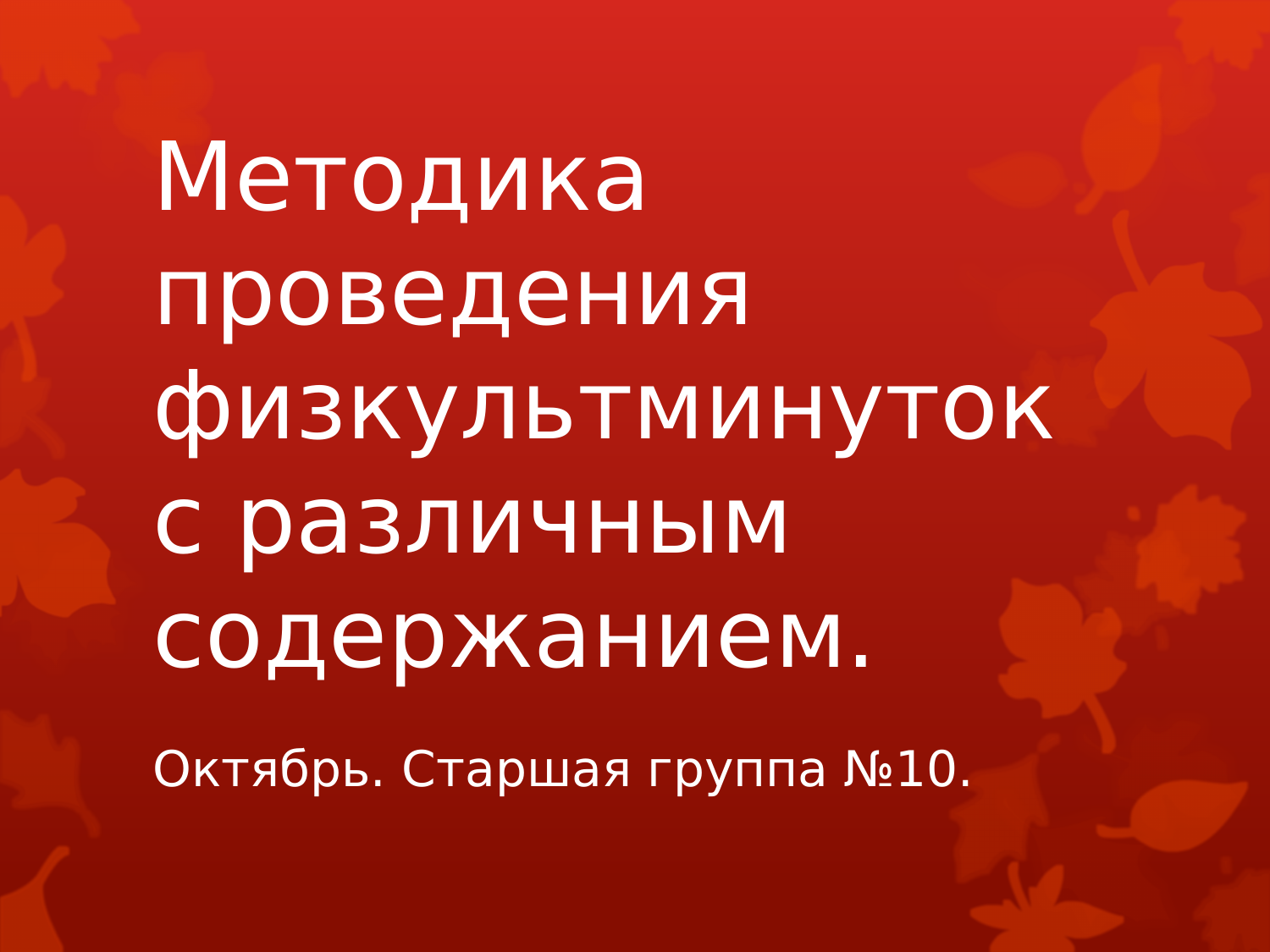

# Методика проведения физкультминуток с различным содержанием. Октябрь. Старшая группа №10.